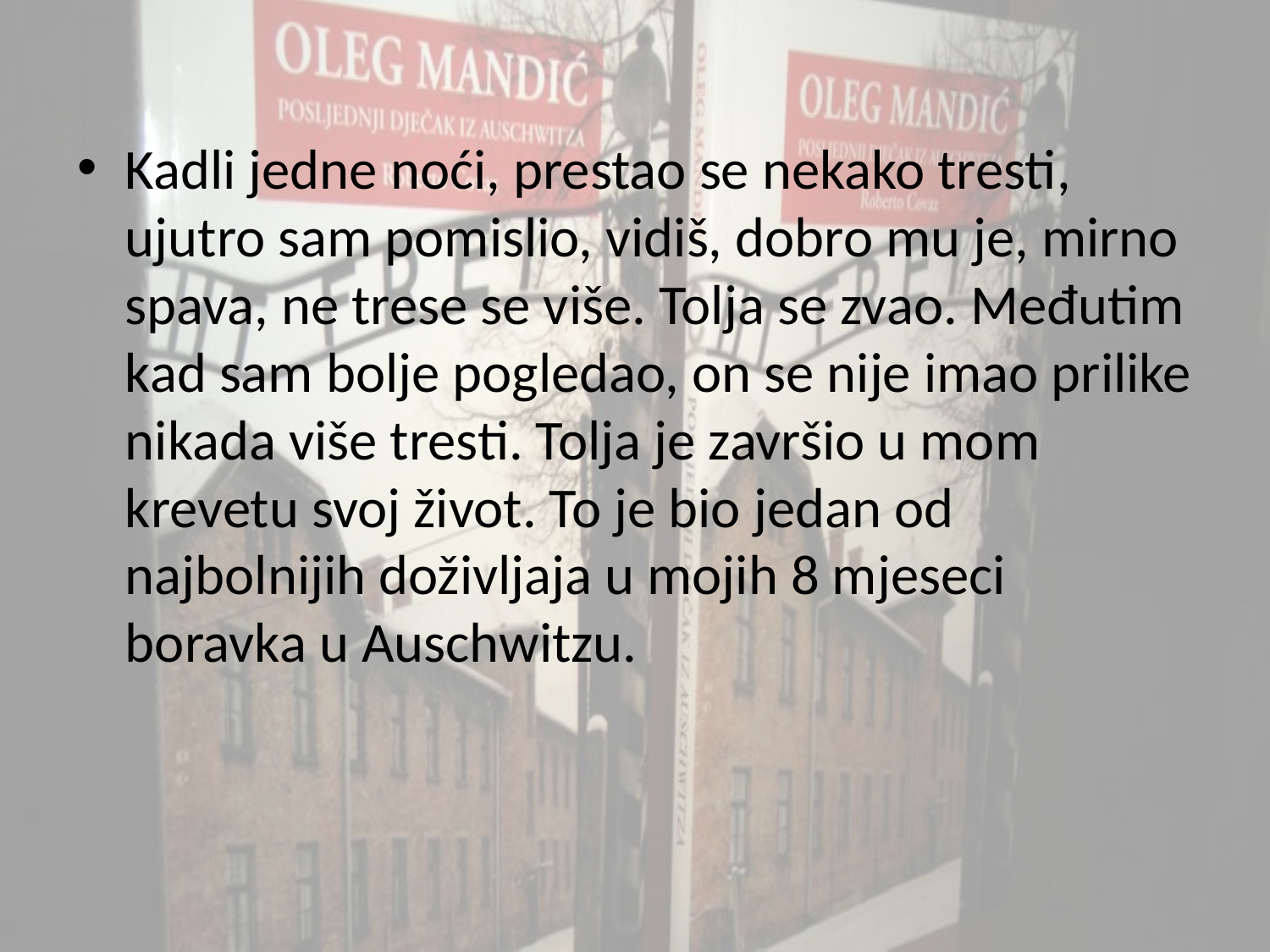

Kadli jedne noći, prestao se nekako tresti, ujutro sam pomislio, vidiš, dobro mu je, mirno spava, ne trese se više. Tolja se zvao. Međutim kad sam bolje pogledao, on se nije imao prilike nikada više tresti. Tolja je završio u mom krevetu svoj život. To je bio jedan od najbolnijih doživljaja u mojih 8 mjeseci boravka u Auschwitzu.